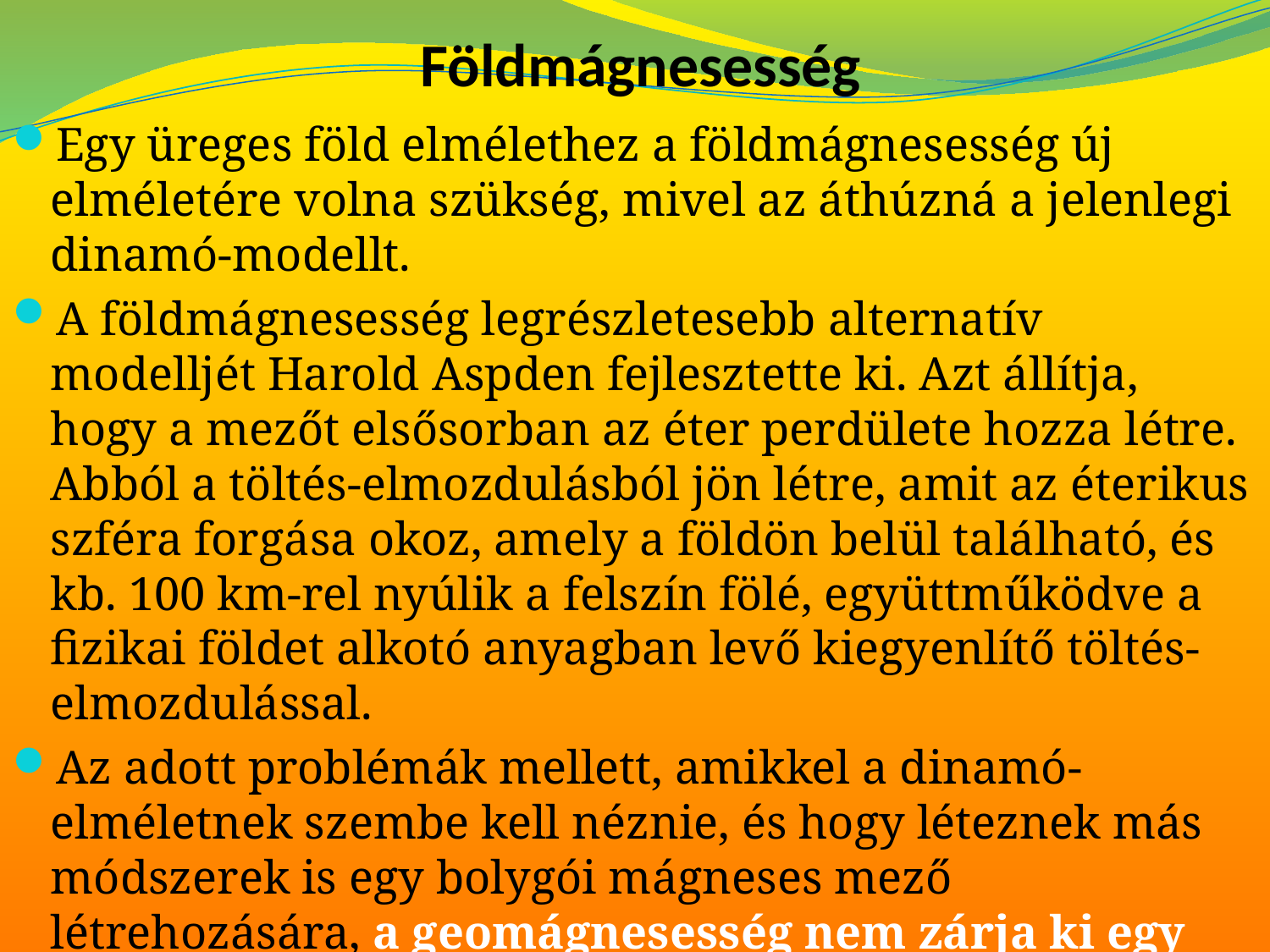

# Földmágnesesség
Egy üreges föld elmélethez a földmágnesesség új elméletére volna szükség, mivel az áthúzná a jelenlegi dinamó-modellt.
A földmágnesesség legrészletesebb alternatív modelljét Harold Aspden fejlesztette ki. Azt állítja, hogy a mezőt elsősorban az éter perdülete hozza létre. Abból a töltés-elmozdulásból jön létre, amit az éterikus szféra forgása okoz, amely a földön belül található, és kb. 100 km-rel nyúlik a felszín fölé, együttműködve a fizikai földet alkotó anyagban levő kiegyenlítő töltés-elmozdulással.
Az adott problémák mellett, amikkel a dinamó-elméletnek szembe kell néznie, és hogy léteznek más módszerek is egy bolygói mágneses mező létrehozására, a geomágnesesség nem zárja ki egy üreges föld lehetőségét.